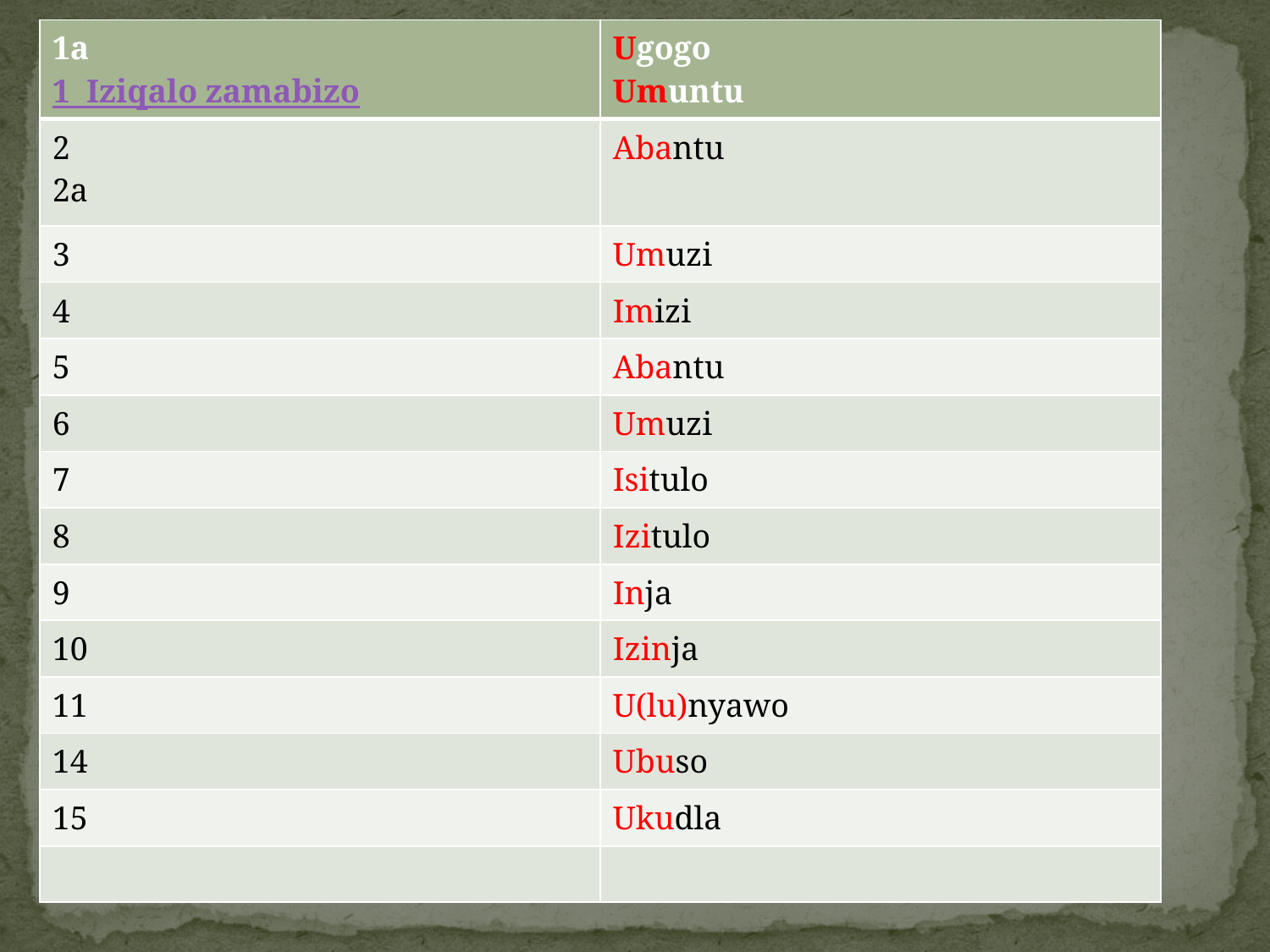

| 1a 1 Iziqalo zamabizo | Ugogo Umuntu |
| --- | --- |
| 2 2a | Abantu |
| 3 | Umuzi |
| 4 | Imizi |
| 5 | Abantu |
| 6 | Umuzi |
| 7 | Isitulo |
| 8 | Izitulo |
| 9 | Inja |
| 10 | Izinja |
| 11 | U(lu)nyawo |
| 14 | Ubuso |
| 15 | Ukudla |
|  |  |